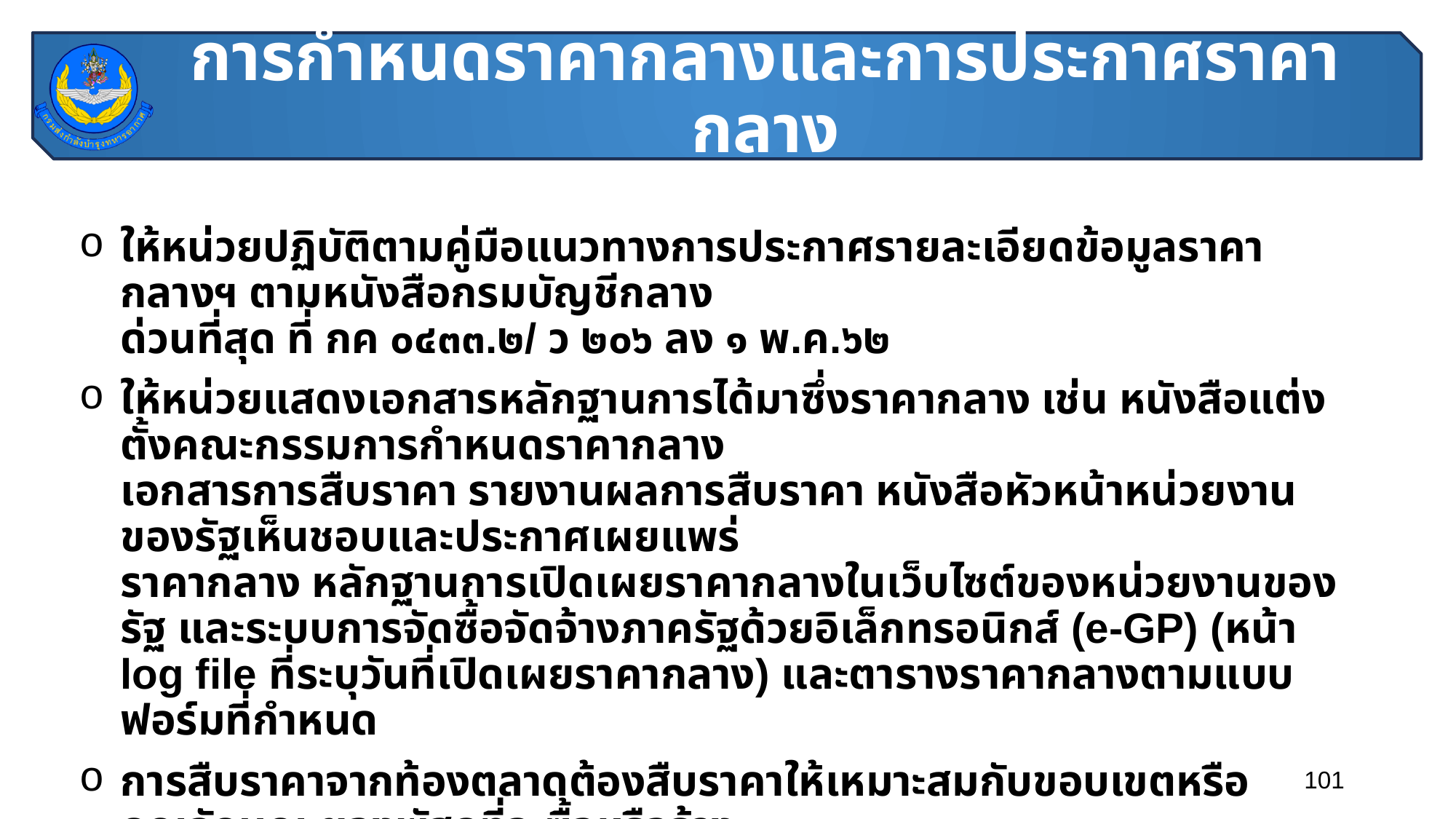

# การกำหนดราคากลางและการประกาศราคากลาง
ให้หน่วยปฏิบัติตามคู่มือแนวทางการประกาศรายละเอียดข้อมูลราคากลางฯ ตามหนังสือกรมบัญชีกลาง
ด่วนที่สุด ที่ กค ๐๔๓๓.๒/ ว ๒๐๖ ลง ๑ พ.ค.๖๒
ให้หน่วยแสดงเอกสารหลักฐานการได้มาซึ่งราคากลาง เช่น หนังสือแต่งตั้งคณะกรรมการกำหนดราคากลาง
เอกสารการสืบราคา รายงานผลการสืบราคา หนังสือหัวหน้าหน่วยงานของรัฐเห็นชอบและประกาศเผยแพร่
ราคากลาง หลักฐานการเปิดเผยราคากลางในเว็บไซต์ของหน่วยงานของรัฐ และระบบการจัดซื้อจัดจ้างภาครัฐด้วยอิเล็กทรอนิกส์ (e-GP) (หน้า log file ที่ระบุวันที่เปิดเผยราคากลาง) และตารางราคากลางตามแบบฟอร์มที่กำหนด
การสืบราคาจากท้องตลาดต้องสืบราคาให้เหมาะสมกับขอบเขตหรือคุณลักษณะของพัสดุที่จะซื้อหรือจ้าง
โดยสืบราคาไม่น้อยกว่า ๓ ราย เว้นแต่บางกรณีมีน้อยกว่า ๓ รายให้สืบเท่าที่มี
101